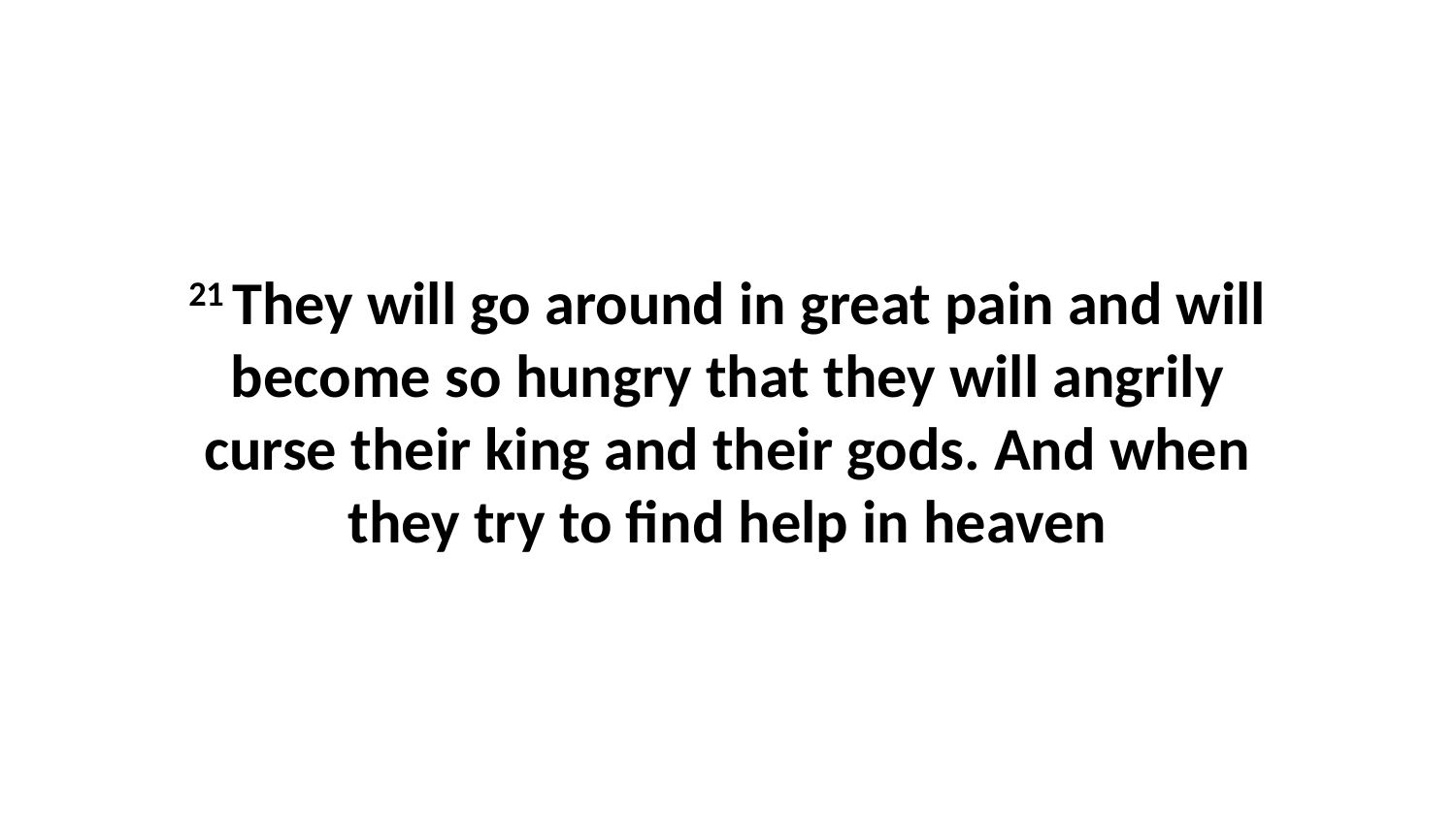

21 They will go around in great pain and will become so hungry that they will angrily curse their king and their gods. And when they try to find help in heaven